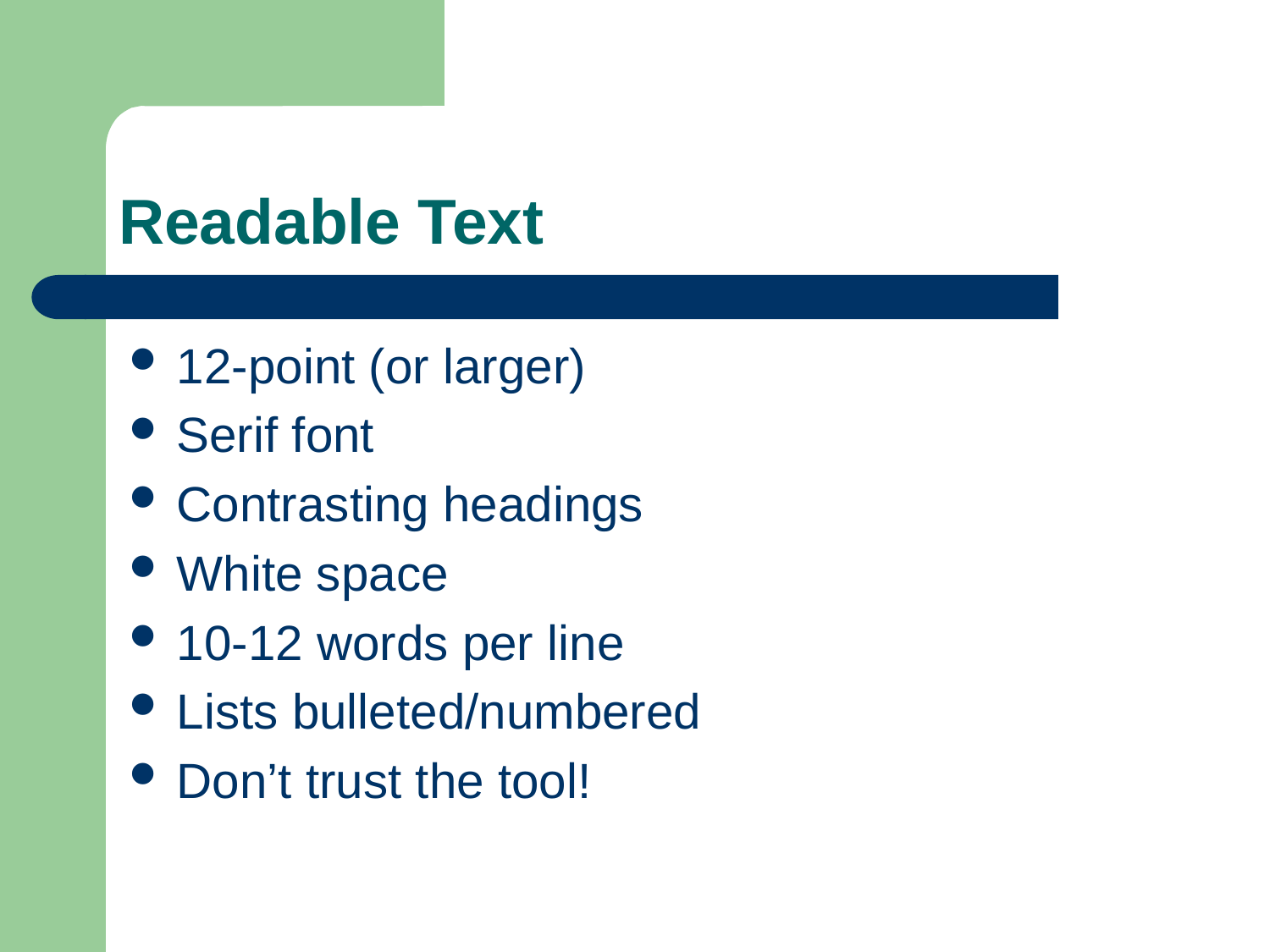

# Readable Text
12-point (or larger)
Serif font
Contrasting headings
White space
10-12 words per line
Lists bulleted/numbered
Don’t trust the tool!